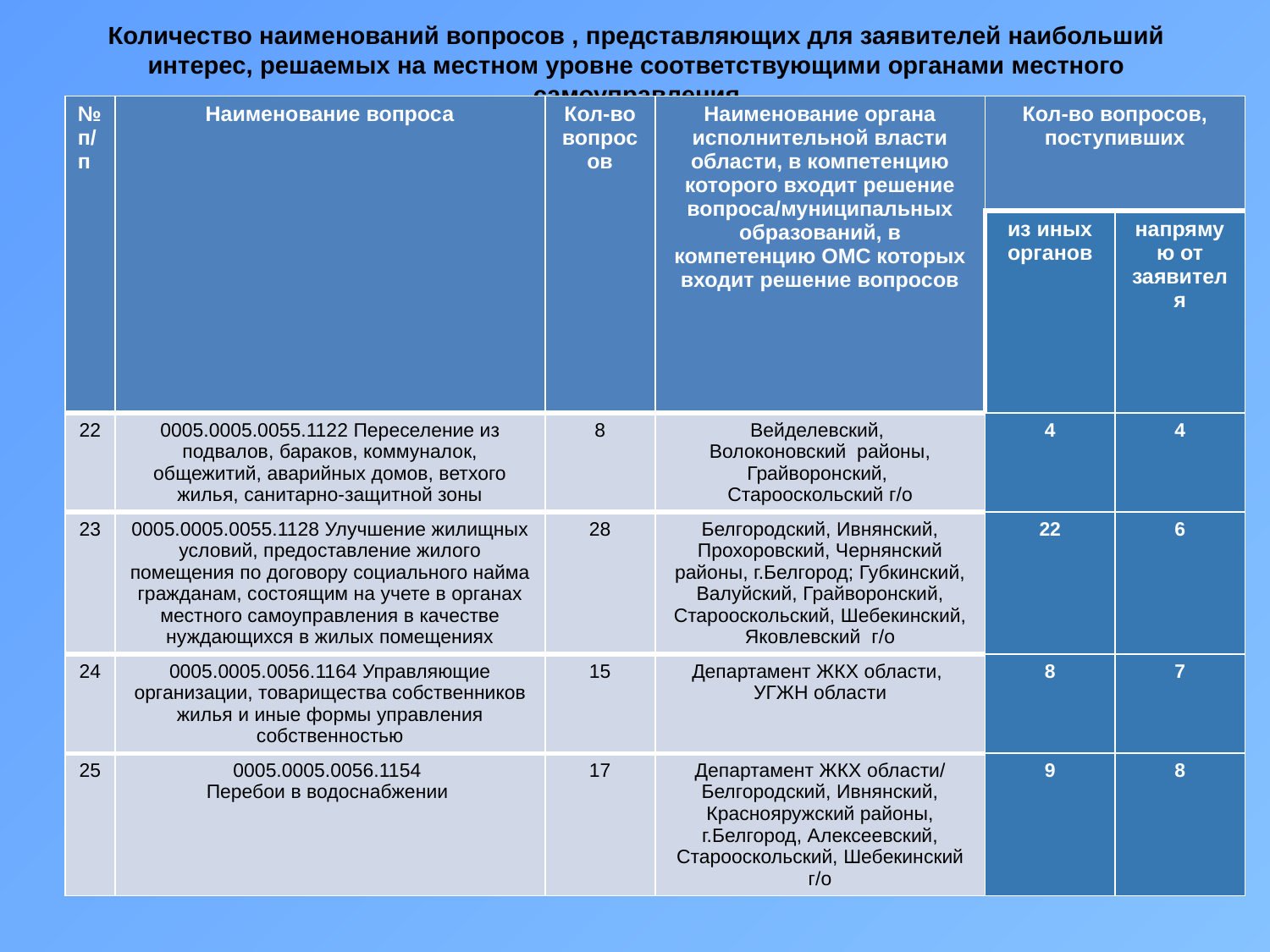

# Количество наименований вопросов , представляющих для заявителей наибольший интерес, решаемых на местном уровне соответствующими органами местного самоуправления
| № п/п | Наименование вопроса | Кол-во вопросов | Наименование органа исполнительной власти области, в компетенцию которого входит решение вопроса/муниципальных образований, в компетенцию ОМС которых входит решение вопросов | Кол-во вопросов, поступивших |  |
| --- | --- | --- | --- | --- | --- |
|  |  |  |  | из иных органов | напрямую от заявителя |
| 22 | 0005.0005.0055.1122 Переселение из подвалов, бараков, коммуналок, общежитий, аварийных домов, ветхого жилья, санитарно-защитной зоны | 8 | Вейделевский, Волоконовский районы, Грайворонский, Старооскольский г/о | 4 | 4 |
| 23 | 0005.0005.0055.1128 Улучшение жилищных условий, предоставление жилого помещения по договору социального найма гражданам, состоящим на учете в органах местного самоуправления в качестве нуждающихся в жилых помещениях | 28 | Белгородский, Ивнянский, Прохоровский, Чернянский районы, г.Белгород; Губкинский, Валуйский, Грайворонский, Старооскольский, Шебекинский, Яковлевский г/о | 22 | 6 |
| 24 | 0005.0005.0056.1164 Управляющие организации, товарищества собственников жилья и иные формы управления собственностью | 15 | Департамент ЖКХ области, УГЖН области | 8 | 7 |
| 25 | 0005.0005.0056.1154 Перебои в водоснабжении | 17 | Департамент ЖКХ области/ Белгородский, Ивнянский, Краснояружский районы, г.Белгород, Алексеевский, Старооскольский, Шебекинский г/о | 9 | 8 |